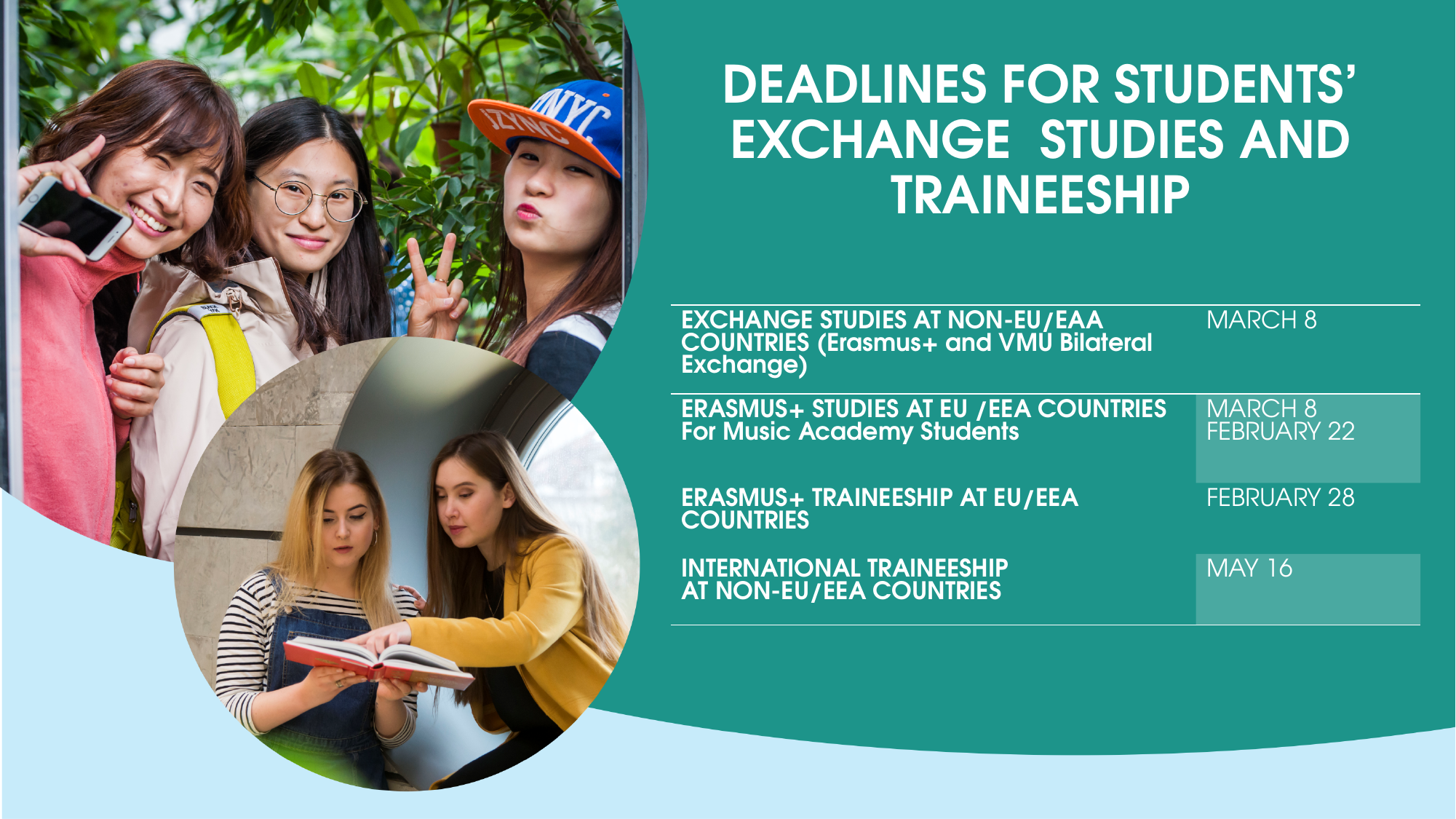

# DEADLINES FOR STUDENTS’ EXCHANGE  STUDIES AND TRAINEESHIP
| exchange StudIES at Non-EU/EAA countries (Erasmus+ and VMU Bilateral Exchange) | March 8 |
| --- | --- |
| ERASMUS+ STUDIES AT EU /EEA COUNTRIES For Music Academy Students | March 8 FEBRUARY 22 |
| ERASMUS+ TRAINEESHIP AT EU/EEA COUNTRIES | FEBRUARY 28 |
| International TRAINEESHIP AT NON-EU/EEA COUNTRIES | MAY 16 |